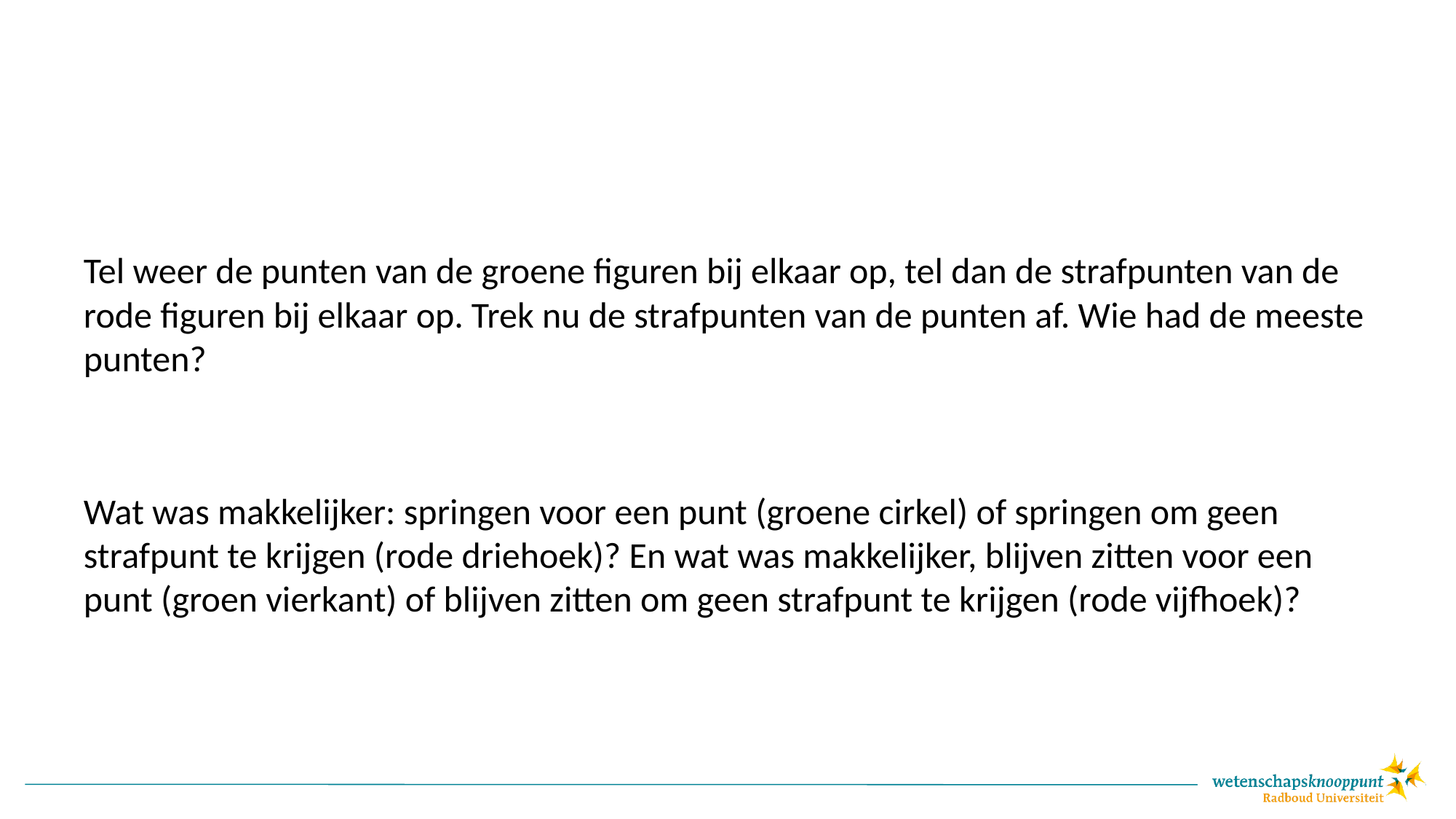

#

Tel weer de punten van de groene figuren bij elkaar op, tel dan de strafpunten van de rode figuren bij elkaar op. Trek nu de strafpunten van de punten af. Wie had de meeste punten?

Wat was makkelijker: springen voor een punt (groene cirkel) of springen om geen strafpunt te krijgen (rode driehoek)? En wat was makkelijker, blijven zitten voor een punt (groen vierkant) of blijven zitten om geen strafpunt te krijgen (rode vijfhoek)?